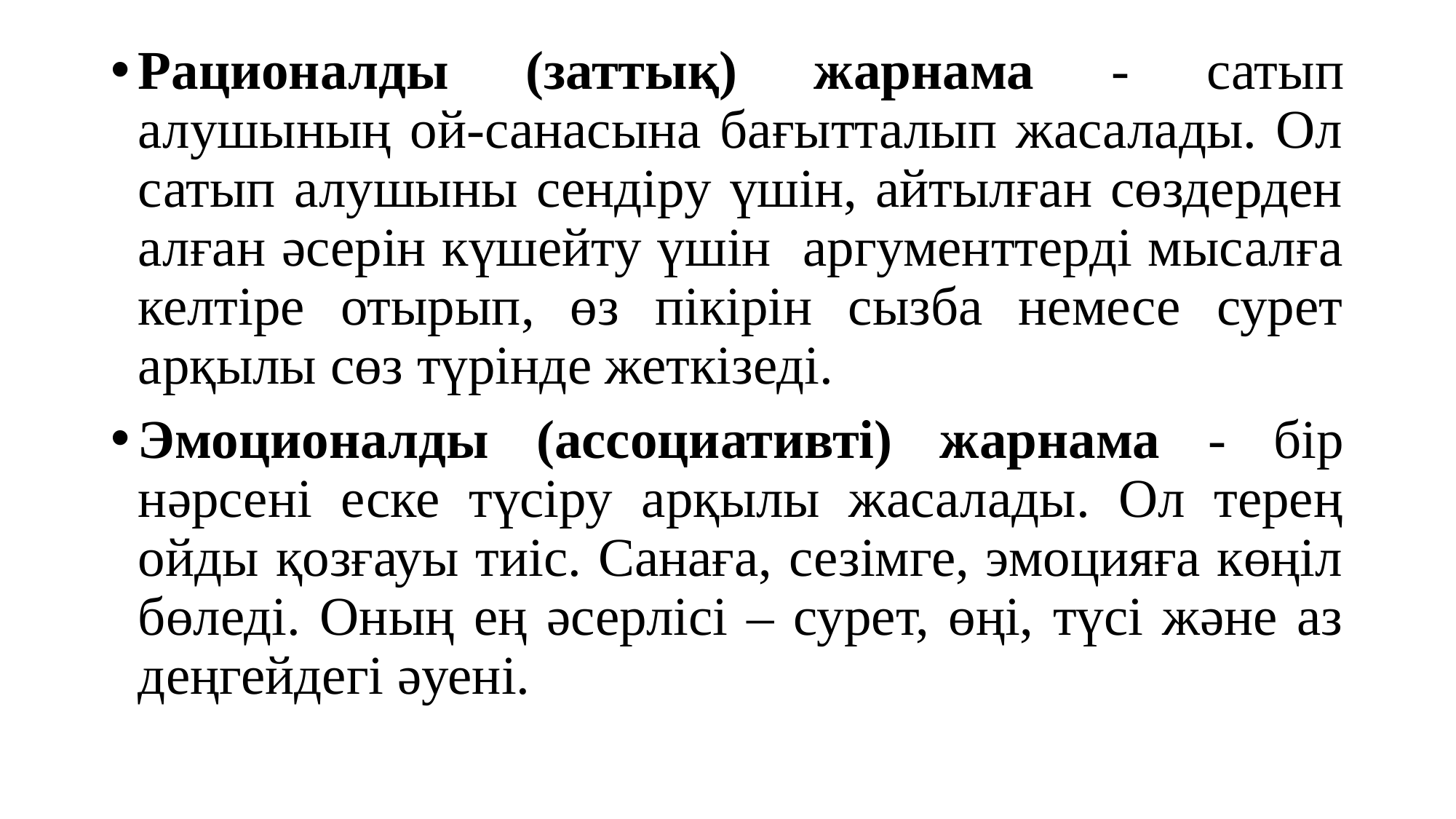

Рационалды (заттық) жарнама - сатып алушының ой-санасына бағытталып жасалады. Ол сатып алушыны сендіру үшін, айтылған сөздерден алған әсерін күшейту үшін  аргументтерді мысалға келтіре отырып, өз пікірін сызба немесе сурет арқылы сөз түрінде жеткізеді.
Эмоционалды (ассоциативті) жарнама - бір нәрсені еске түсіру арқылы жасалады. Ол терең ойды қозғауы тиіс. Санаға, сезімге, эмоцияға көңіл бөледі. Оның ең әсерлісі – сурет, өңі, түсі және аз деңгейдегі әуені.